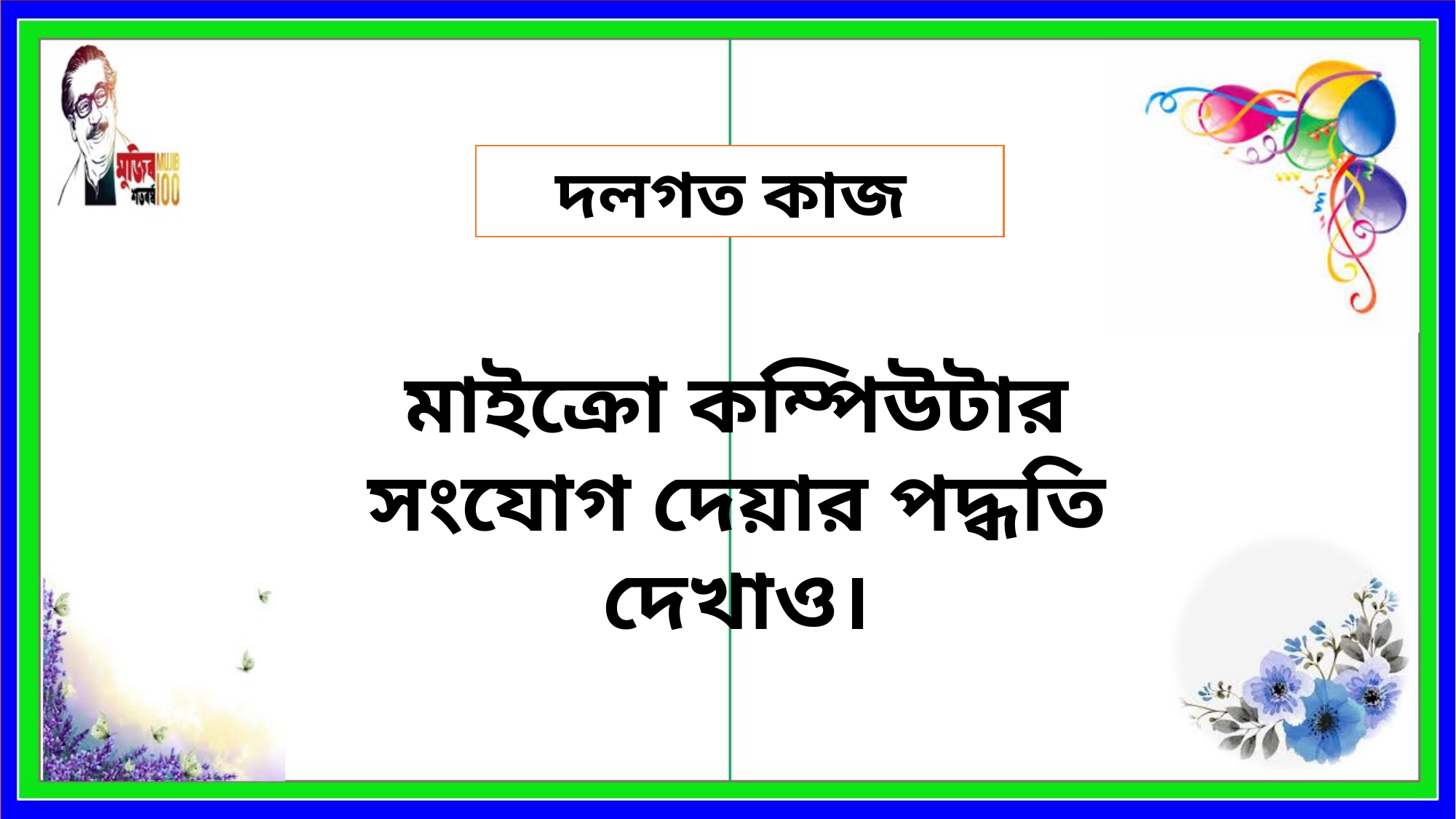

দলগত কাজ
মাইক্রো কম্পিউটার সংযোগ দেয়ার পদ্ধতি দেখাও।